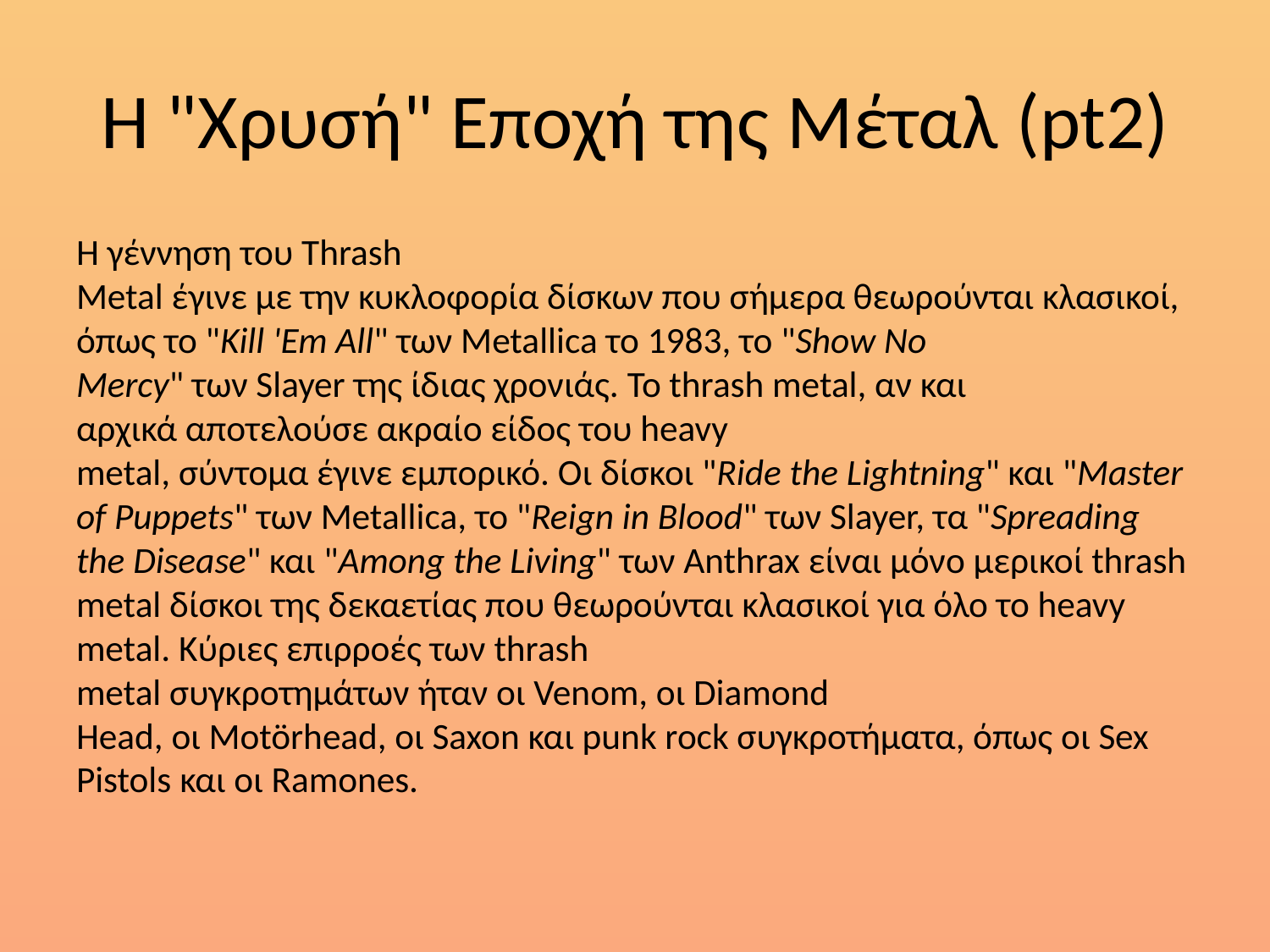

# Η "Χρυσή" Εποχή της Μέταλ (pt2)
Η γέννηση του Thrash Metal έγινε με την κυκλοφορία δίσκων που σήμερα θεωρούνται κλασικοί, όπως το "Kill 'Em All" των Metallica το 1983, το "Show No Mercy" των Slayer της ίδιας χρονιάς. Το thrash metal, αν και αρχικά αποτελούσε ακραίο είδος του heavy metal, σύντομα έγινε εμπορικό. Οι δίσκοι "Ride the Lightning" και "Master of Puppets" των Metallica, το "Reign in Blood" των Slayer, τα "Spreading the Disease" και "Among the Living" των Anthrax είναι μόνο μερικοί thrash metal δίσκοι της δεκαετίας που θεωρούνται κλασικοί για όλο το heavy metal. Κύριες επιρροές των thrash metal συγκροτημάτων ήταν οι Venom, οι Diamond Head, οι Motörhead, οι Saxon και punk rock συγκροτήματα, όπως οι Sex Pistols και οι Ramones.